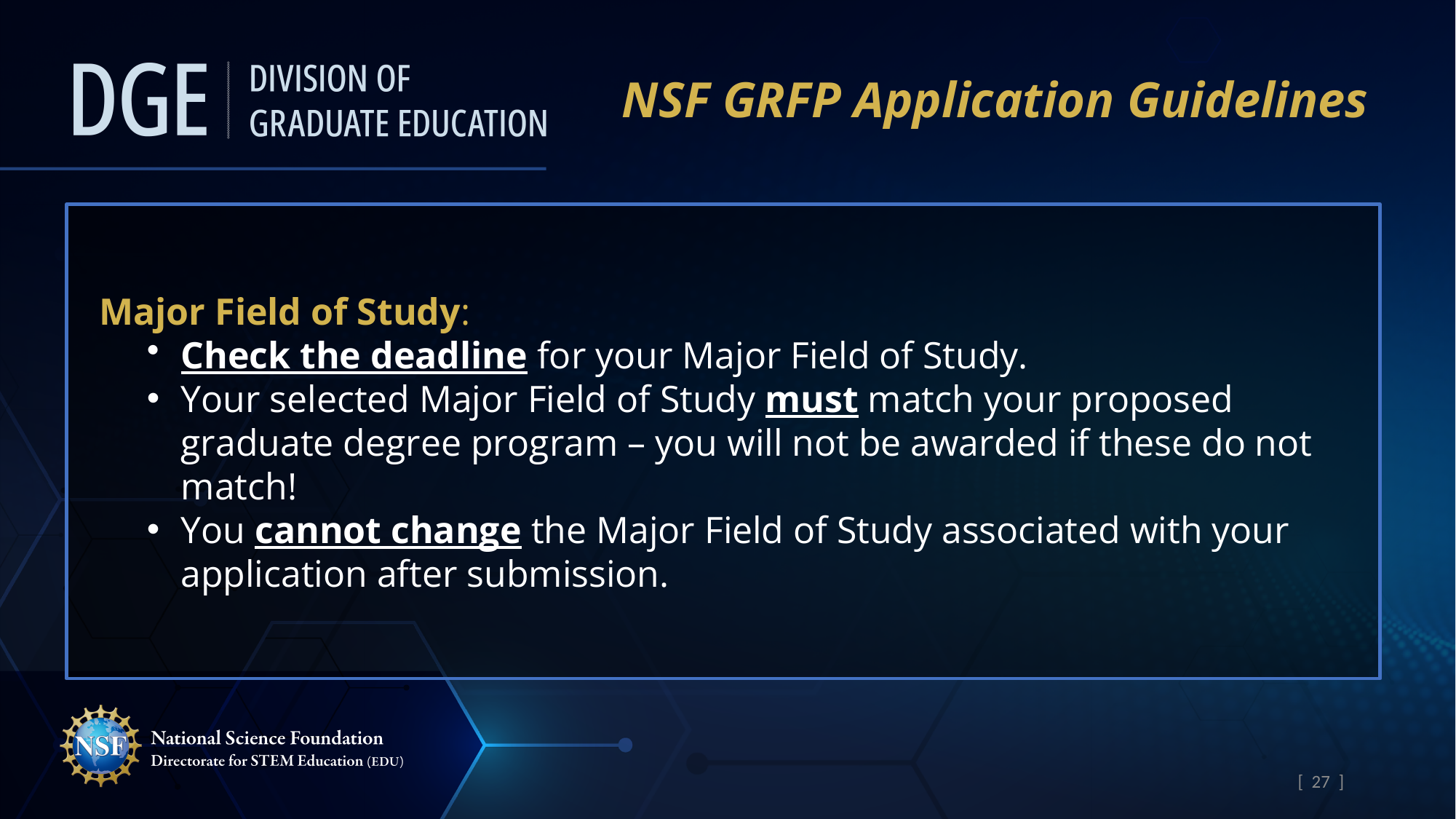

# NSF GRFP Application Guidelines
Major Field of Study:
Check the deadline for your Major Field of Study.
Your selected Major Field of Study must match your proposed graduate degree program – you will not be awarded if these do not match!
You cannot change the Major Field of Study associated with your application after submission.
[  27  ]